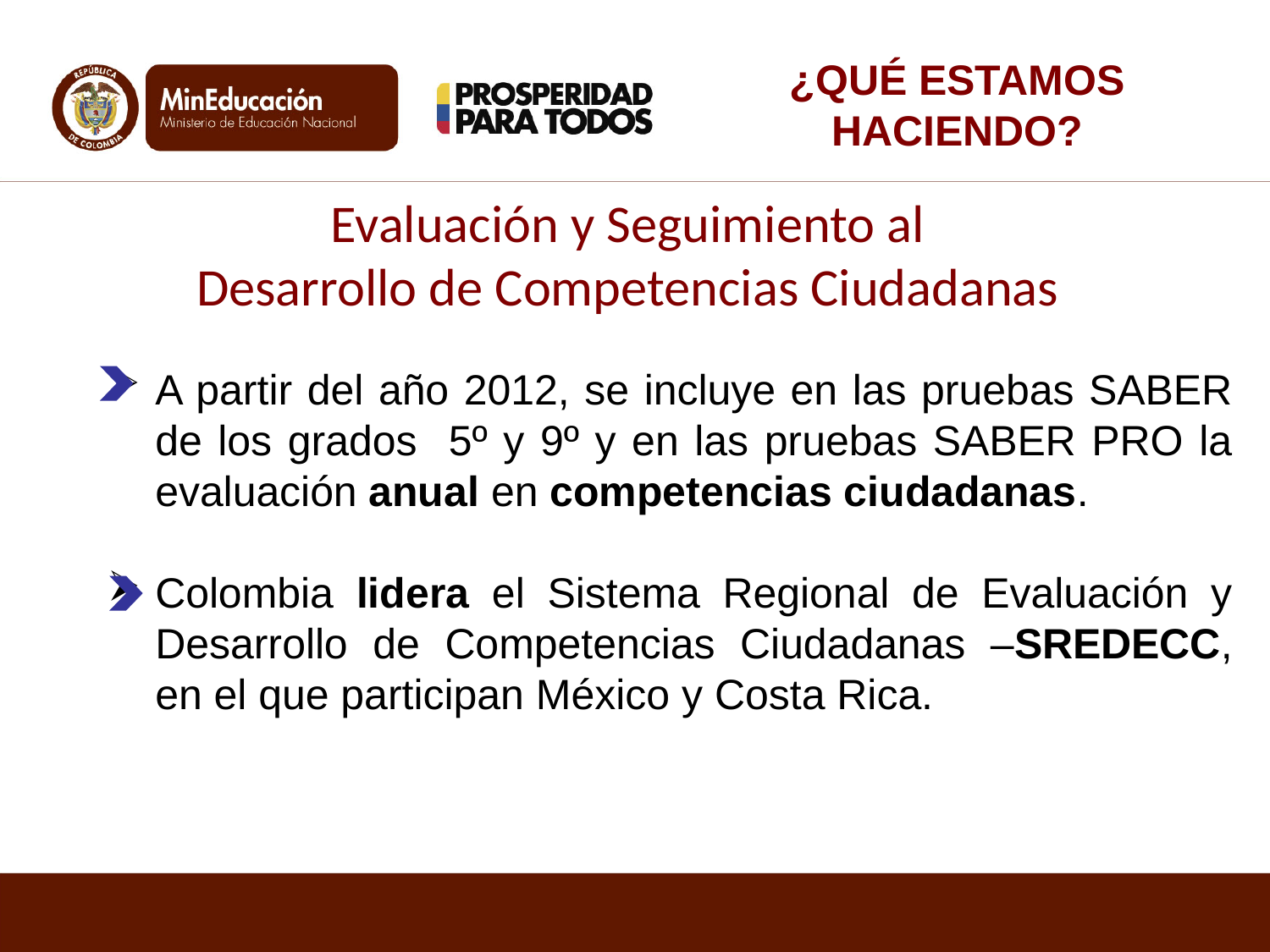

¿QUÉ ESTAMOS HACIENDO?
Evaluación y Seguimiento al
Desarrollo de Competencias Ciudadanas
A partir del año 2012, se incluye en las pruebas SABER de los grados  5º y 9º y en las pruebas SABER PRO la evaluación anual en competencias ciudadanas.

Colombia lidera el Sistema Regional de Evaluación y Desarrollo de Competencias Ciudadanas –SREDECC, en el que participan México y Costa Rica.